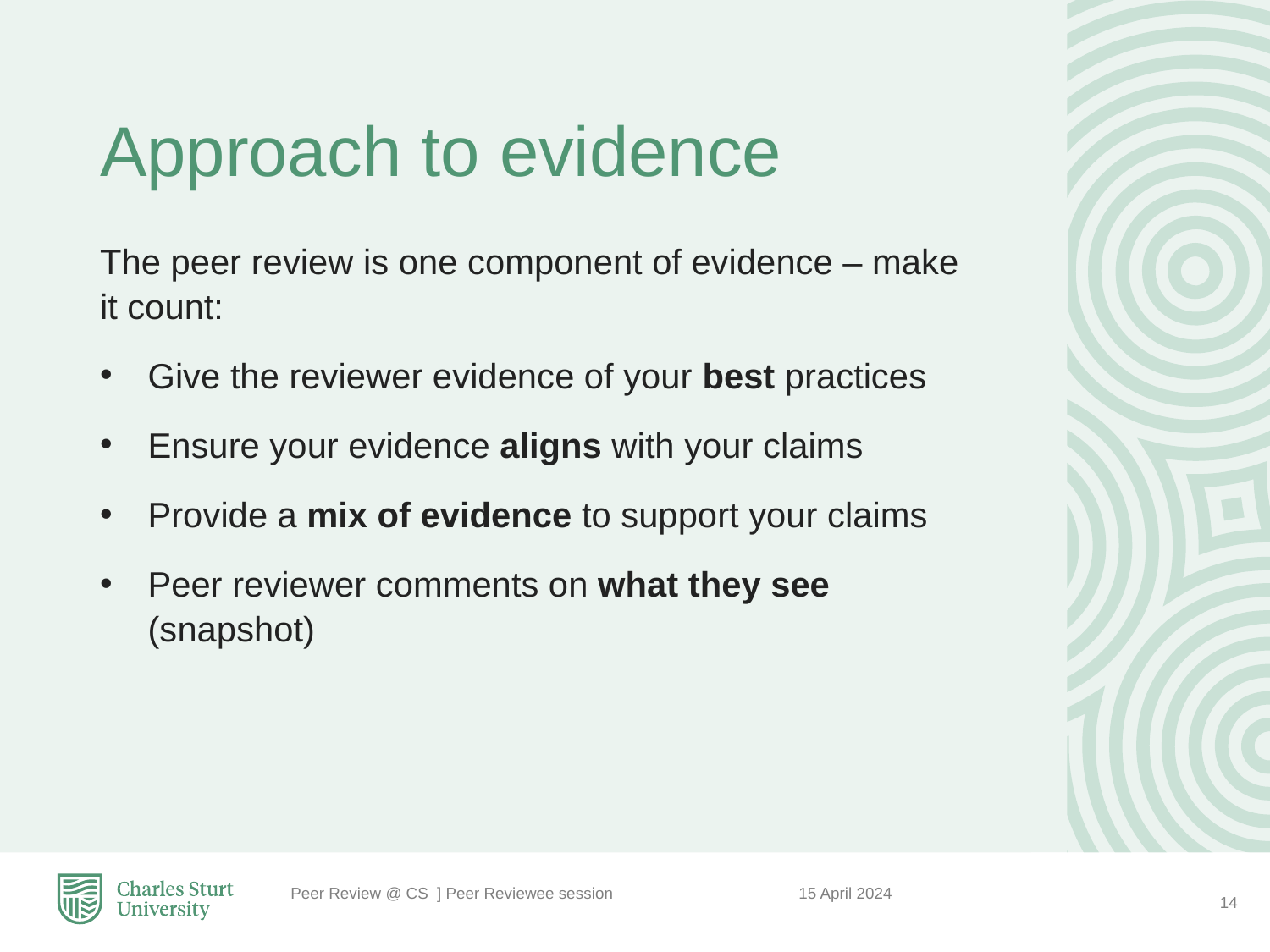

# Approach to evidence
The peer review is one component of evidence – make it count:
Give the reviewer evidence of your best practices
Ensure your evidence aligns with your claims
Provide a mix of evidence to support your claims
Peer reviewer comments on what they see (snapshot)

Peer Review @ CS  ] Peer Reviewee session 		15 April 2024

14